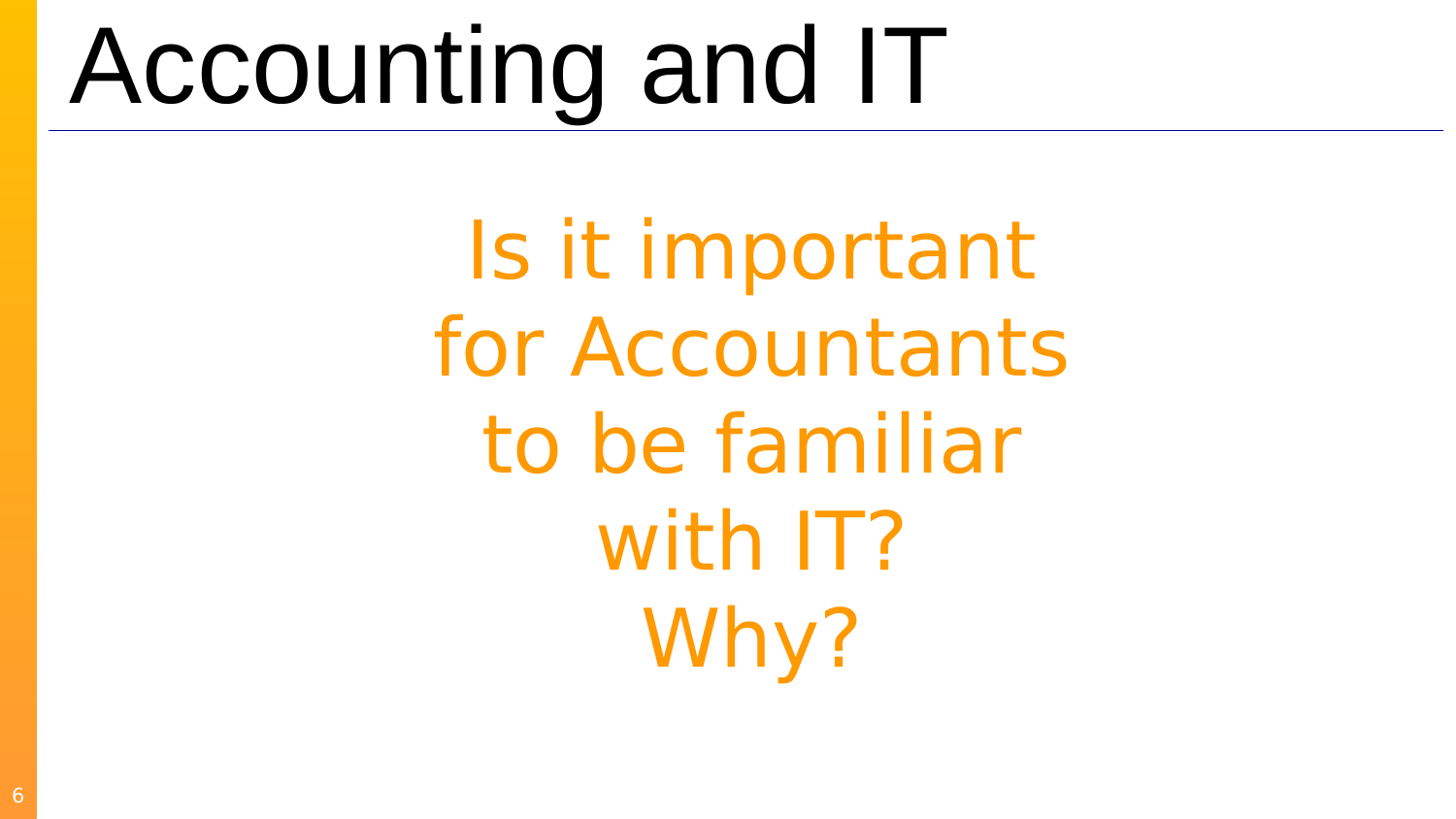

# Accounting and IT
Is it important for Accountants to be familiar with IT?
Why?
6